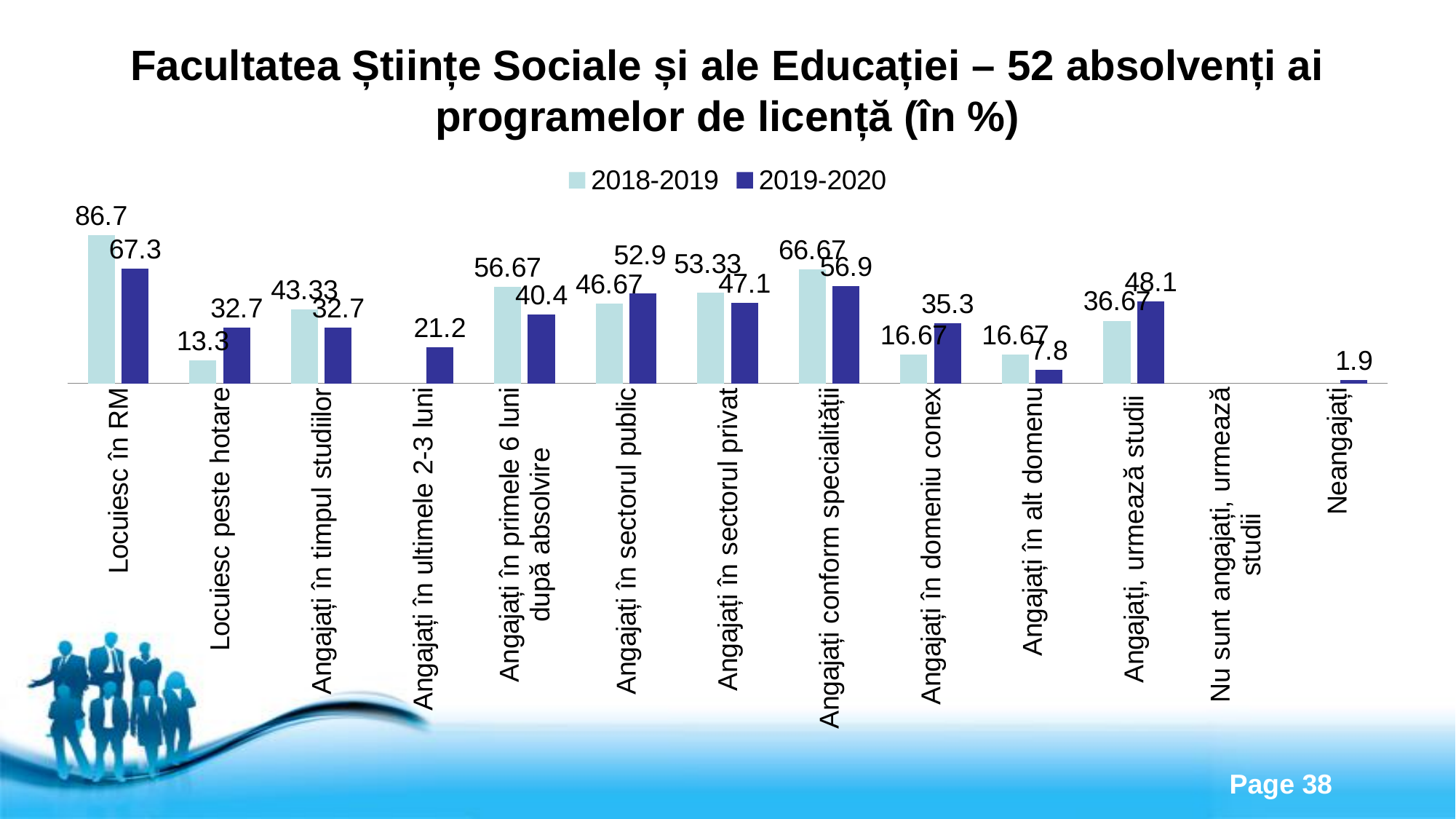

# Facultatea Științe Sociale și ale Educației – 52 absolvenți ai programelor de licență (în %)

### Chart

| Category | 2018-2019 | 2019-2020 |
|---|---|---|
| Locuiesc în RM | 86.7 | 67.3 |
| Locuiesc peste hotare | 13.3 | 32.7 |
| Angajați în timpul studiilor | 43.33 | 32.7 |
| Angajați în ultimele 2-3 luni | None | 21.2 |
| Angajați în primele 6 luni după absolvire | 56.67 | 40.4 |
| Angajați în sectorul public | 46.67 | 52.9 |
| Angajați în sectorul privat | 53.33 | 47.1 |
| Angajați conform specialității | 66.67 | 56.9 |
| Angajați în domeniu conex | 16.67 | 35.3 |
| Angajați în alt domenu | 16.67 | 7.8 |
| Angajați, urmează studii  | 36.67 | 48.1 |
| Nu sunt angajați, urmează studii | None | None |
| Neangajați | None | 1.9 |